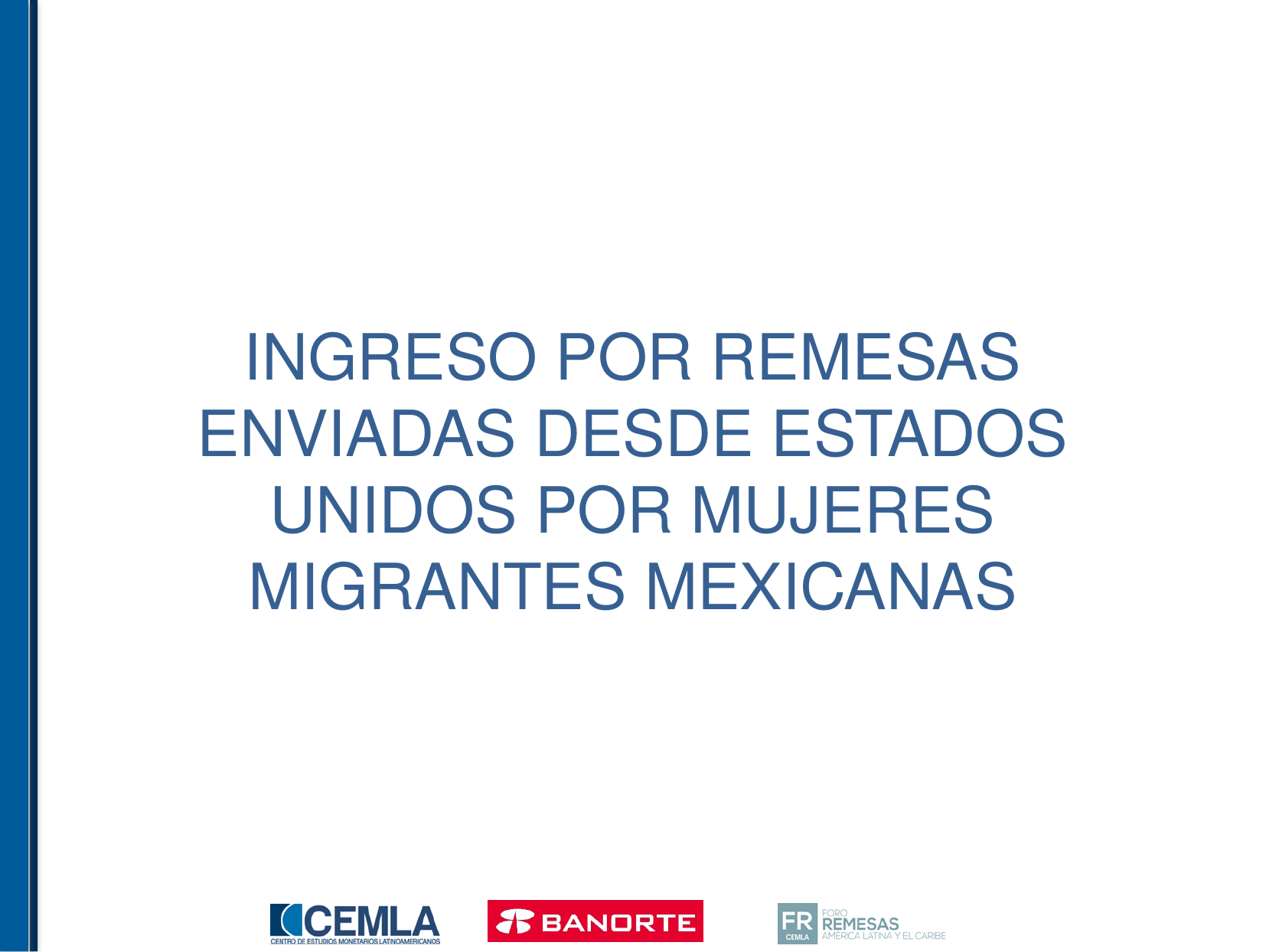

# INGRESO POR REMESAS ENVIADAS DESDE ESTADOS UNIDOS POR MUJERES MIGRANTES MEXICANAS